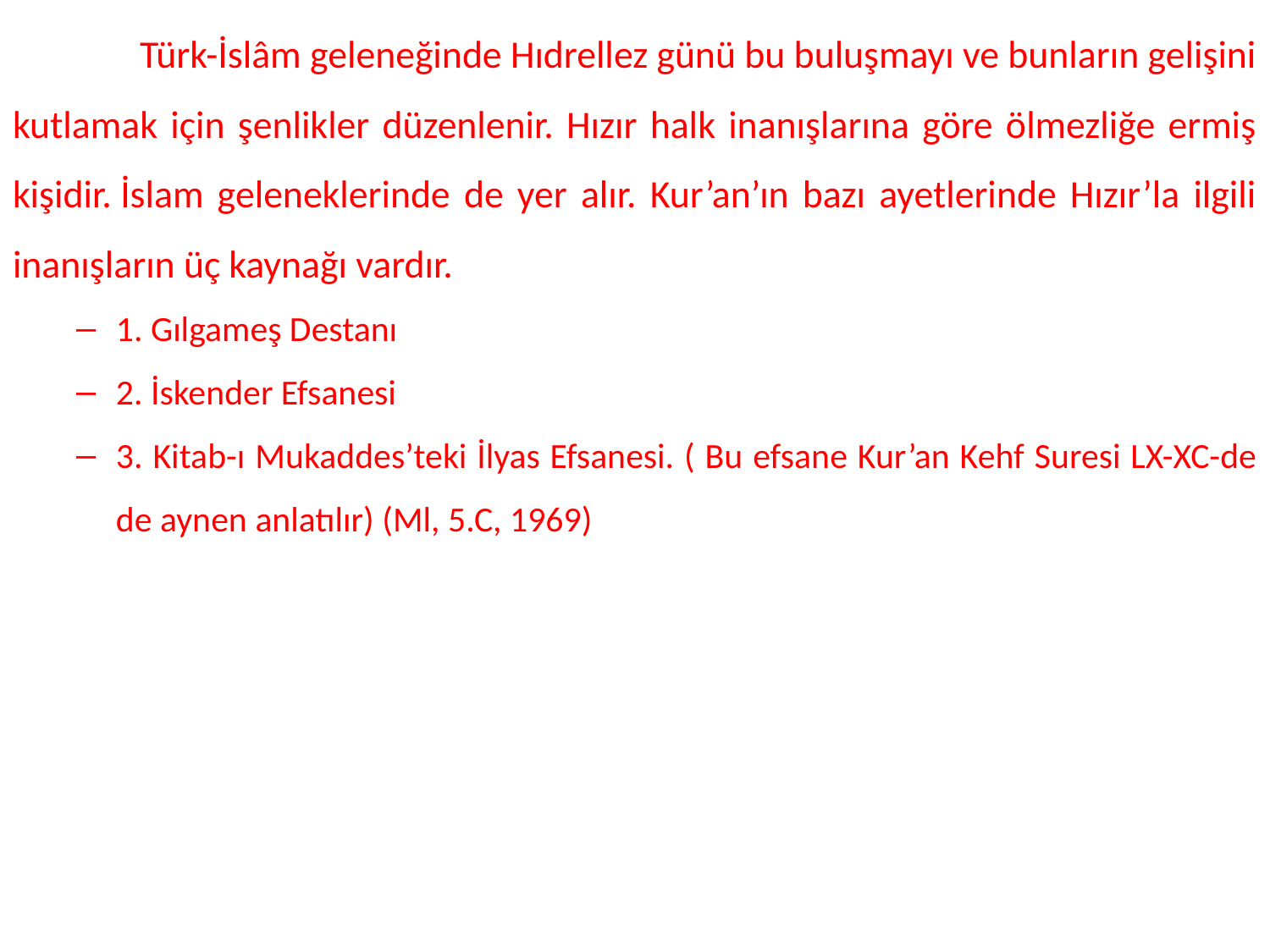

Türk-İslâm geleneğinde Hıdrellez günü bu buluşmayı ve bunların gelişini kutlamak için şenlikler düzenlenir. Hızır halk inanışlarına göre ölmezliğe ermiş kişidir. İslam geleneklerinde de yer alır. Kur’an’ın bazı ayetlerinde Hızır’la ilgili inanışların üç kaynağı vardır.
1. Gılgameş Destanı
2. İskender Efsanesi
3. Kitab-ı Mukaddes’teki İlyas Efsanesi. ( Bu efsane Kur’an Kehf Suresi LX-XC-de de aynen anlatılır) (Ml, 5.C, 1969)